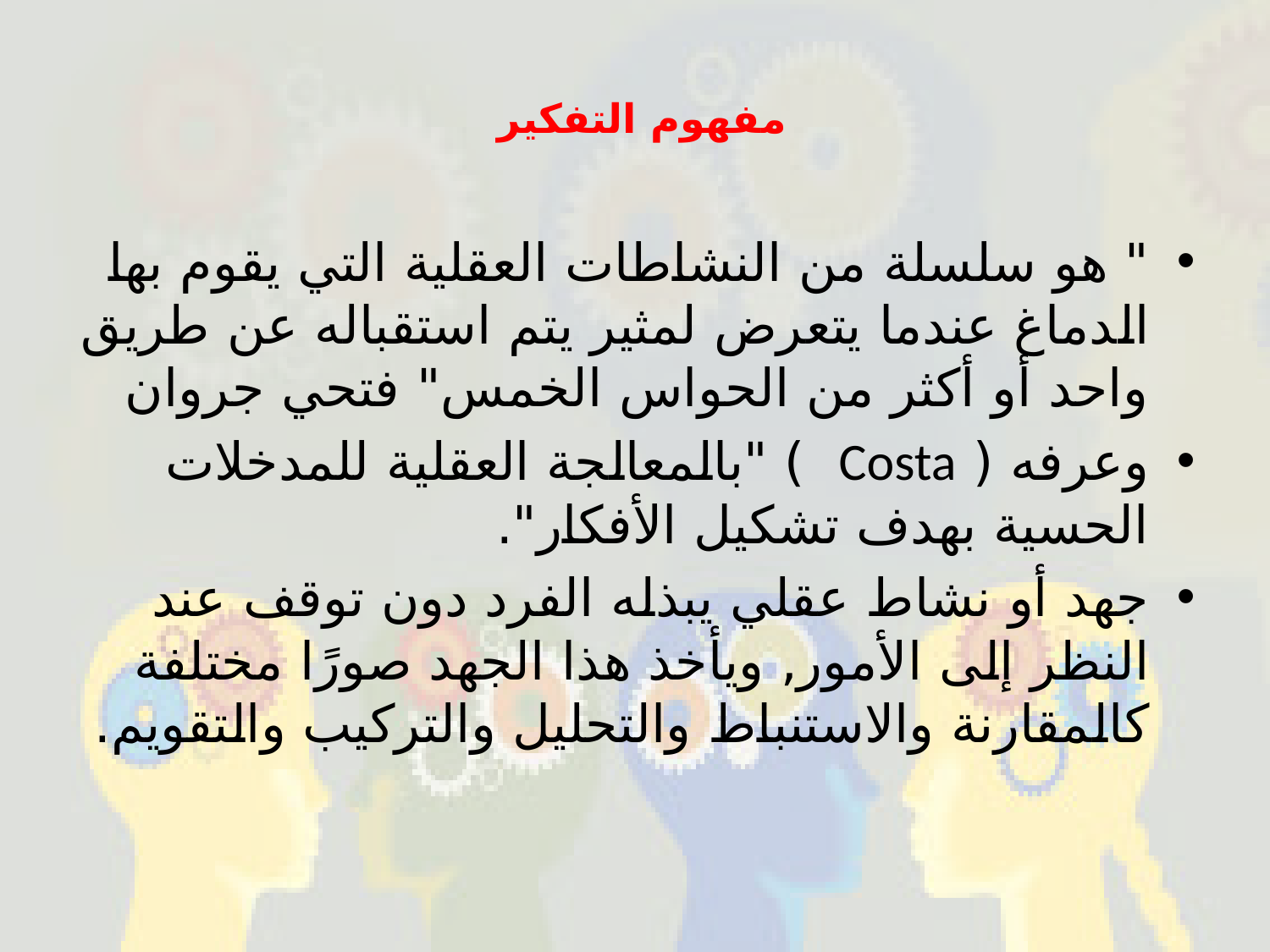

# مفهوم التفكير
" هو سلسلة من النشاطات العقلية التي يقوم بها الدماغ عندما يتعرض لمثير يتم استقباله عن طريق واحد أو أكثر من الحواس الخمس" فتحي جروان
وعرفه ( Costa  ) "بالمعالجة العقلية للمدخلات الحسية بهدف تشكيل الأفكار".
جهد أو نشاط عقلي يبذله الفرد دون توقف عند النظر إلى الأمور, ويأخذ هذا الجهد صورًا مختلفة كالمقارنة والاستنباط والتحليل والتركيب والتقويم.